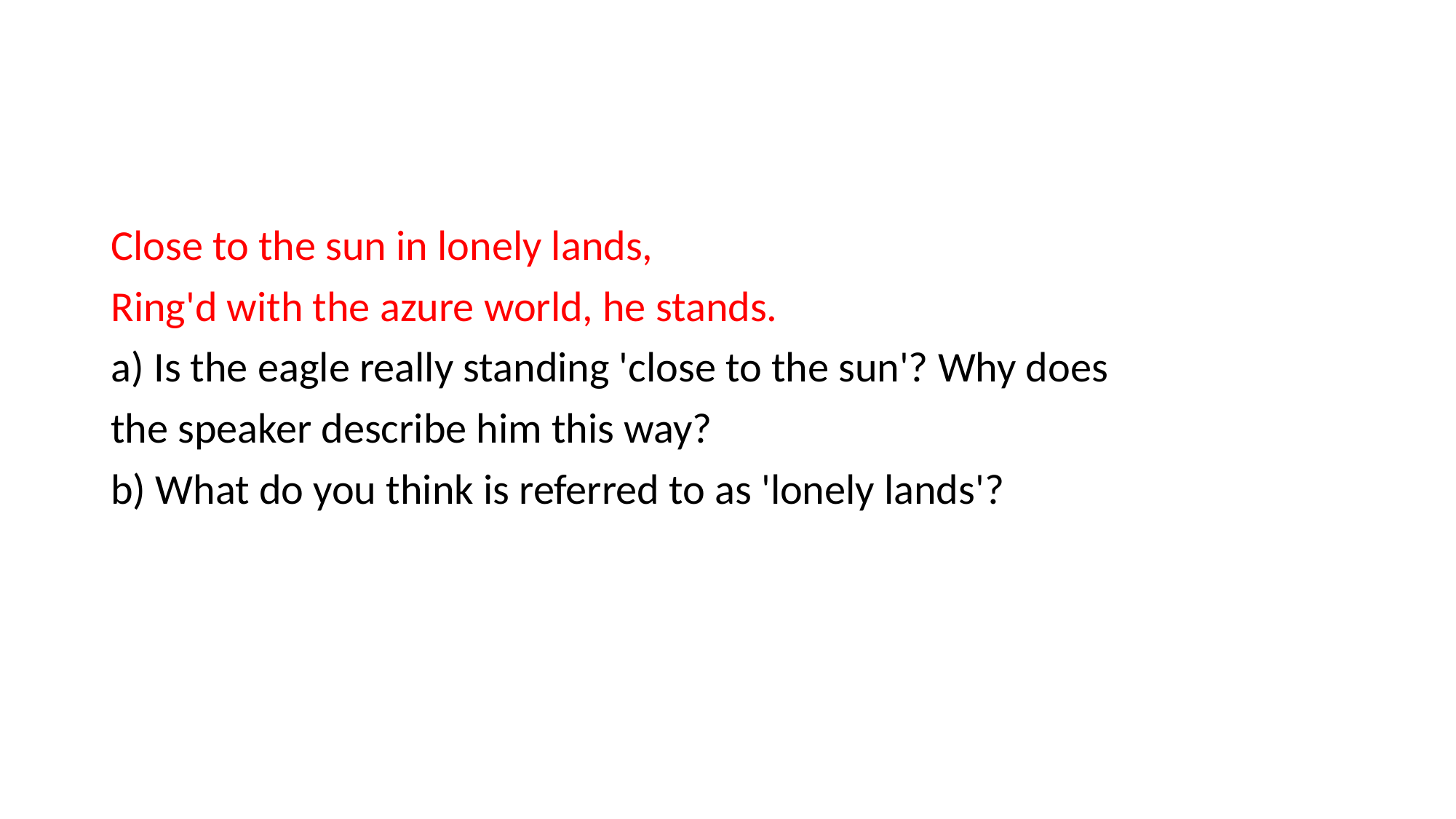

Close to the sun in lonely lands,
Ring'd with the azure world, he stands.
a) Is the eagle really standing 'close to the sun'? Why does
the speaker describe him this way?
b) What do you think is referred to as 'lonely lands'?